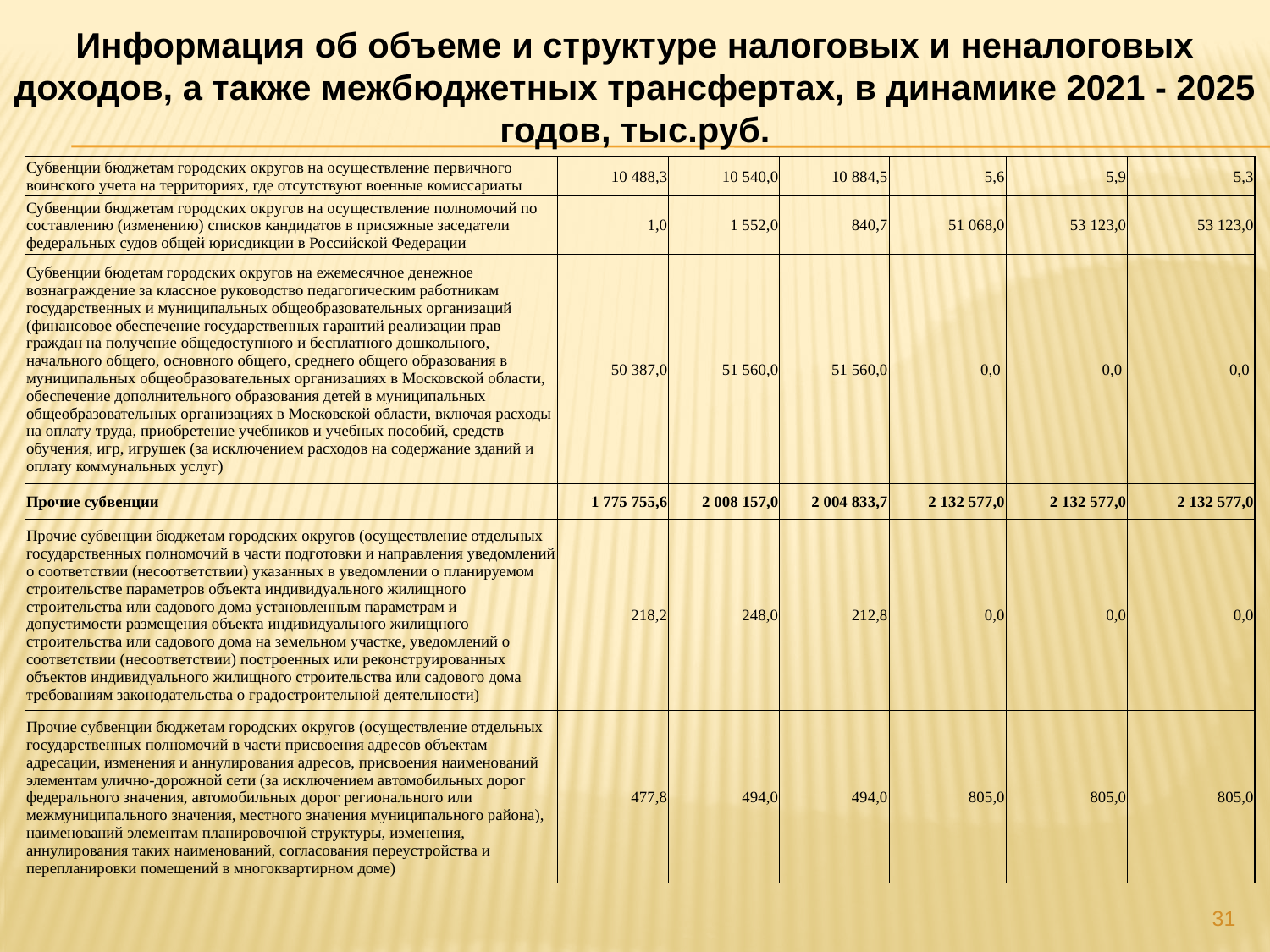

Информация об объеме и структуре налоговых и неналоговых доходов, а также межбюджетных трансфертах, в динамике 2021 - 2025 годов, тыс.руб.
| Субвенции бюджетам городских округов на осуществление первичного воинского учета на территориях, где отсутствуют военные комиссариаты | 10 488,3 | 10 540,0 | 10 884,5 | 5,6 | 5,9 | 5,3 |
| --- | --- | --- | --- | --- | --- | --- |
| Субвенции бюджетам городских округов на осуществление полномочий по составлению (изменению) списков кандидатов в присяжные заседатели федеральных судов общей юрисдикции в Российской Федерации | 1,0 | 1 552,0 | 840,7 | 51 068,0 | 53 123,0 | 53 123,0 |
| Субвенции бюдетам городских округов на ежемесячное денежное вознаграждение за классное руководство педагогическим работникам государственных и муниципальных общеобразовательных организаций (финансовое обеспечение государственных гарантий реализации прав граждан на получение общедоступного и бесплатного дошкольного, начального общего, основного общего, среднего общего образования в муниципальных общеобразовательных организациях в Московской области, обеспечение дополнительного образования детей в муниципальных общеобразовательных организациях в Московской области, включая расходы на оплату труда, приобретение учебников и учебных пособий, средств обучения, игр, игрушек (за исключением расходов на содержание зданий и оплату коммунальных услуг) | 50 387,0 | 51 560,0 | 51 560,0 | 0,0 | 0,0 | 0,0 |
| Прочие субвенции | 1 775 755,6 | 2 008 157,0 | 2 004 833,7 | 2 132 577,0 | 2 132 577,0 | 2 132 577,0 |
| Прочие субвенции бюджетам городских округов (осуществление отдельных государственных полномочий в части подготовки и направления уведомлений о соответствии (несоответствии) указанных в уведомлении о планируемом строительстве параметров объекта индивидуального жилищного строительства или садового дома установленным параметрам и допустимости размещения объекта индивидуального жилищного строительства или садового дома на земельном участке, уведомлений о соответствии (несоответствии) построенных или реконструированных объектов индивидуального жилищного строительства или садового дома требованиям законодательства о градостроительной деятельности) | 218,2 | 248,0 | 212,8 | 0,0 | 0,0 | 0,0 |
| Прочие субвенции бюджетам городских округов (осуществление отдельных государственных полномочий в части присвоения адресов объектам адресации, изменения и аннулирования адресов, присвоения наименований элементам улично-дорожной сети (за исключением автомобильных дорог федерального значения, автомобильных дорог регионального или межмуниципального значения, местного значения муниципального района), наименований элементам планировочной структуры, изменения, аннулирования таких наименований, согласования переустройства и перепланировки помещений в многоквартирном доме) | 477,8 | 494,0 | 494,0 | 805,0 | 805,0 | 805,0 |

31